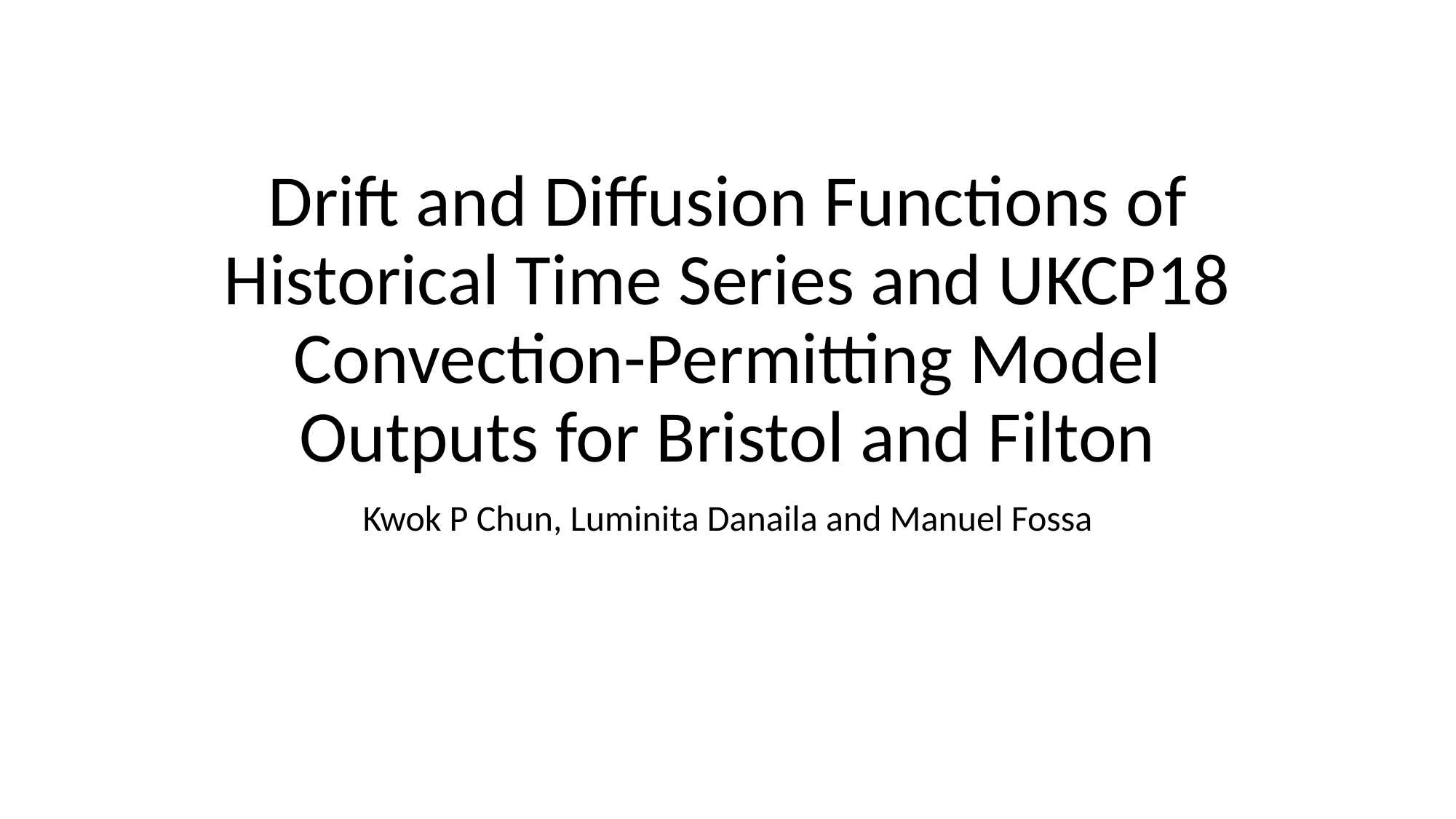

# Drift and Diffusion Functions of Historical Time Series and UKCP18 Convection-Permitting Model Outputs for Bristol and Filton
Kwok P Chun, Luminita Danaila and Manuel Fossa